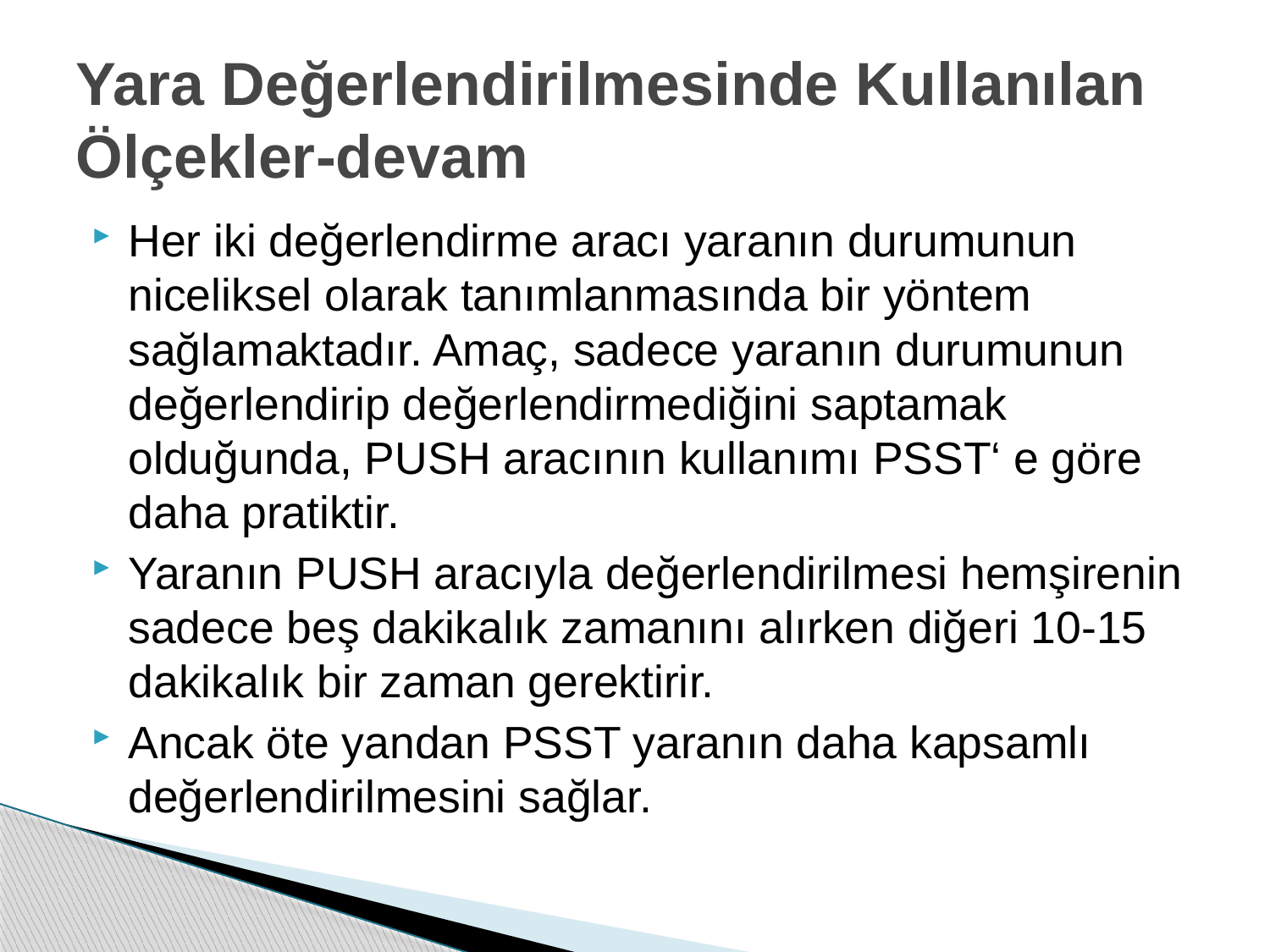

# Yara Değerlendirilmesinde Kullanılan Ölçekler-devam
Her iki değerlendirme aracı yaranın durumunun niceliksel olarak tanımlanmasında bir yöntem sağlamaktadır. Amaç, sadece yaranın durumunun değerlendirip değerlendirmediğini saptamak olduğunda, PUSH aracının kullanımı PSST‘ e göre daha pratiktir.
Yaranın PUSH aracıyla değerlendirilmesi hemşirenin sadece beş dakikalık zamanını alırken diğeri 10-15 dakikalık bir zaman gerektirir.
Ancak öte yandan PSST yaranın daha kapsamlı değerlendirilmesini sağlar.